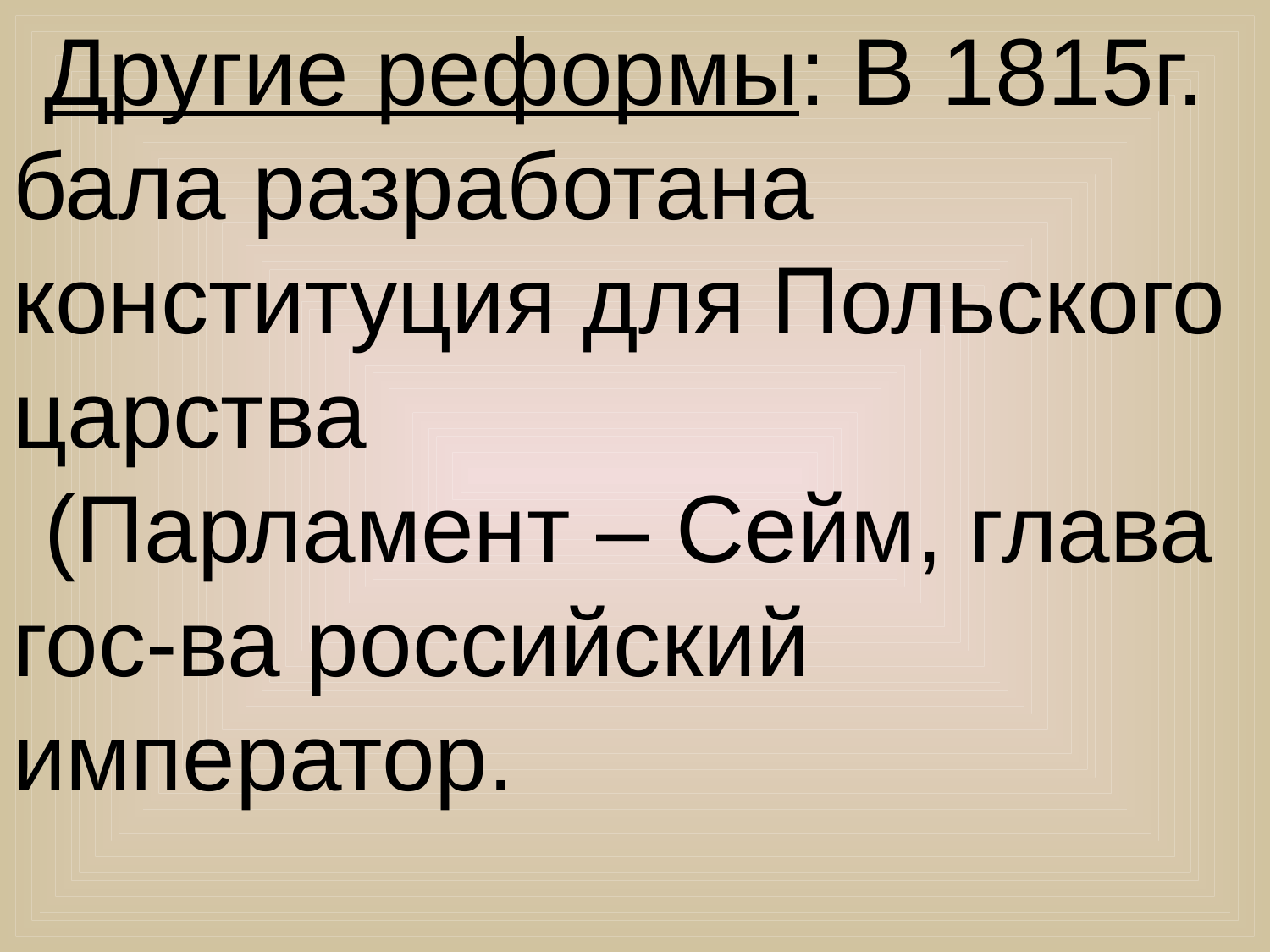

Другие реформы: В 1815г. бала разработана конституция для Польского царства
(Парламент – Сейм, глава гос-ва российский император.